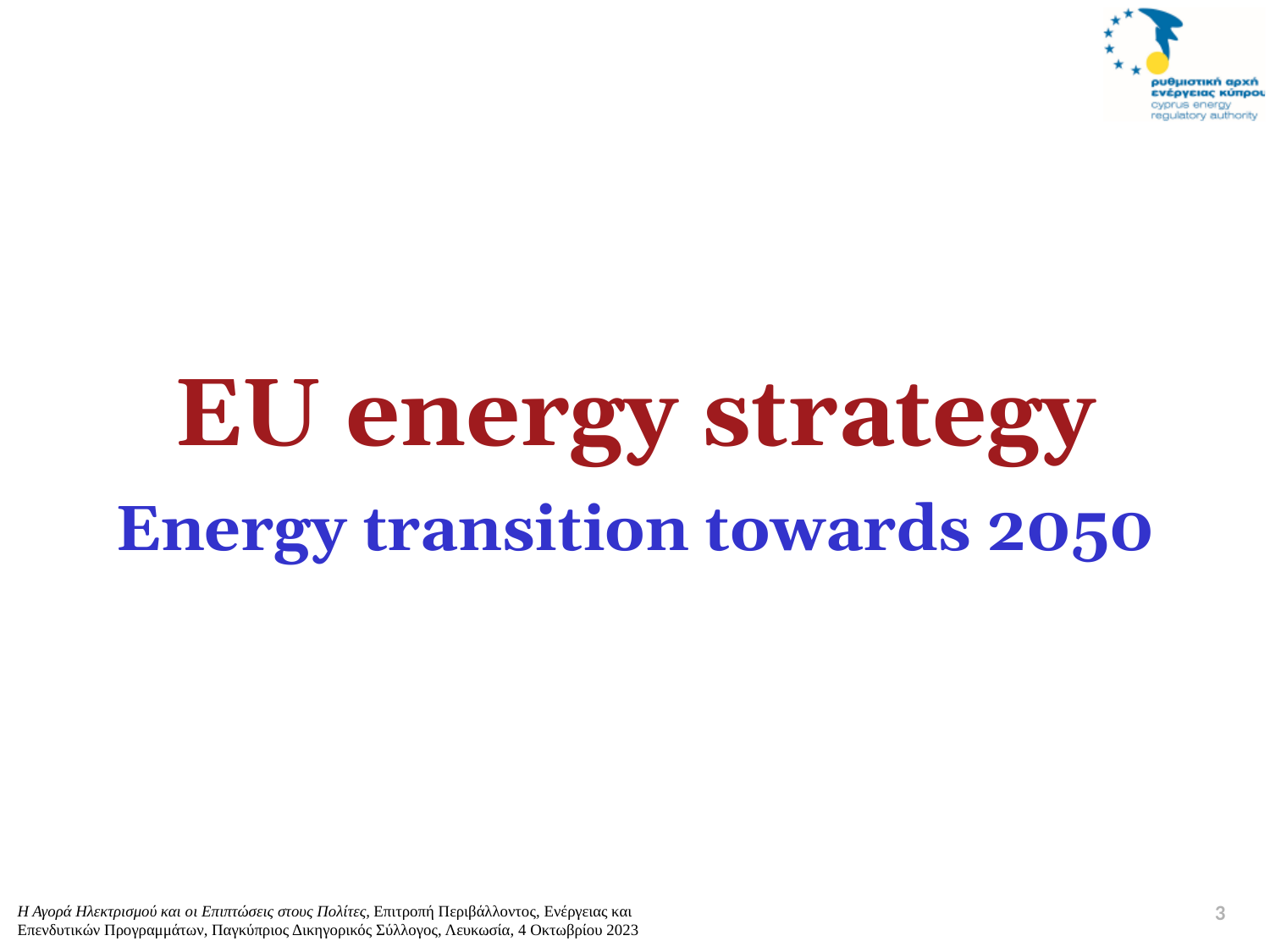

EU energy strategy
Energy transition towards 2050
3